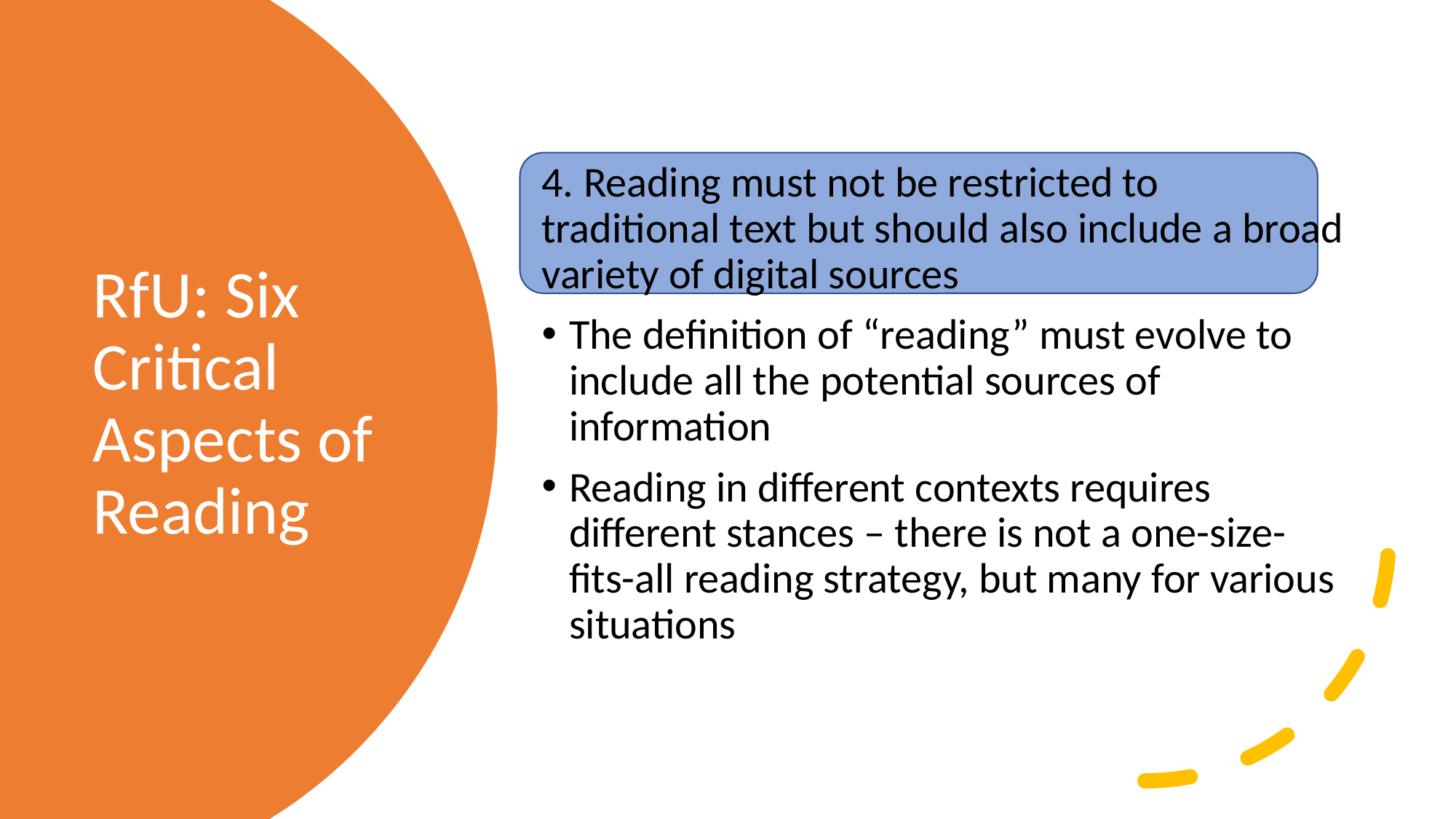

4. Reading must not be restricted to traditional text but should also include a broad variety of digital sources
The definition of “reading” must evolve to include all the potential sources of information
Reading in different contexts requires different stances – there is not a one-size-fits-all reading strategy, but many for various situations
# RfU: Six Critical Aspects of Reading